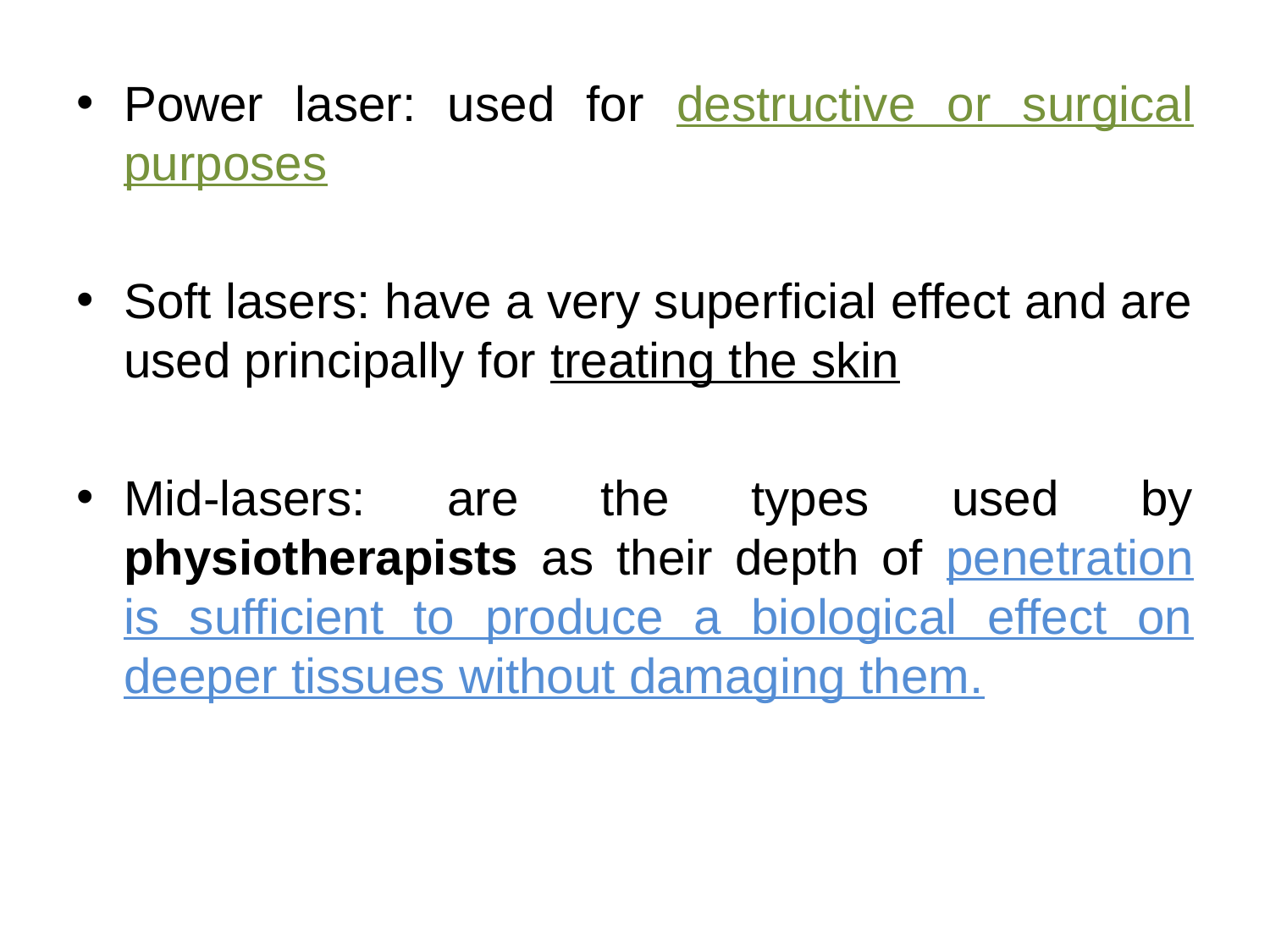

Power laser: used for destructive or surgical purposes

Soft lasers: have a very superficial effect and are used principally for treating the skin

Mid-lasers: are the types used by physiotherapists as their depth of penetration is sufficient to produce a biological effect on deeper tissues without damaging them.